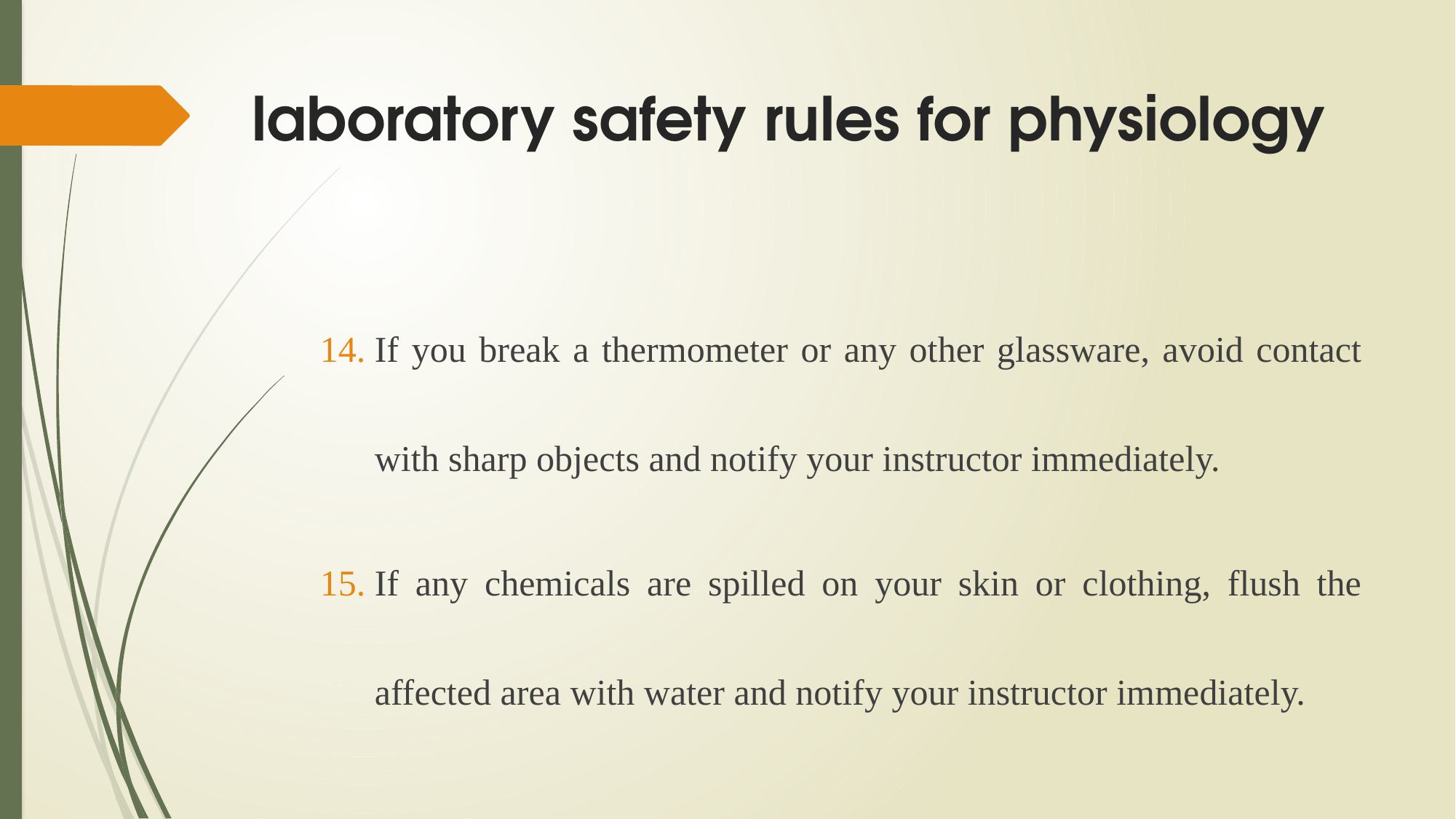

# laboratory safety rules for physiology
If you break a thermometer or any other glassware, avoid contact with sharp objects and notify your instructor immediately.
If any chemicals are spilled on your skin or clothing, flush the affected area with water and notify your instructor immediately.